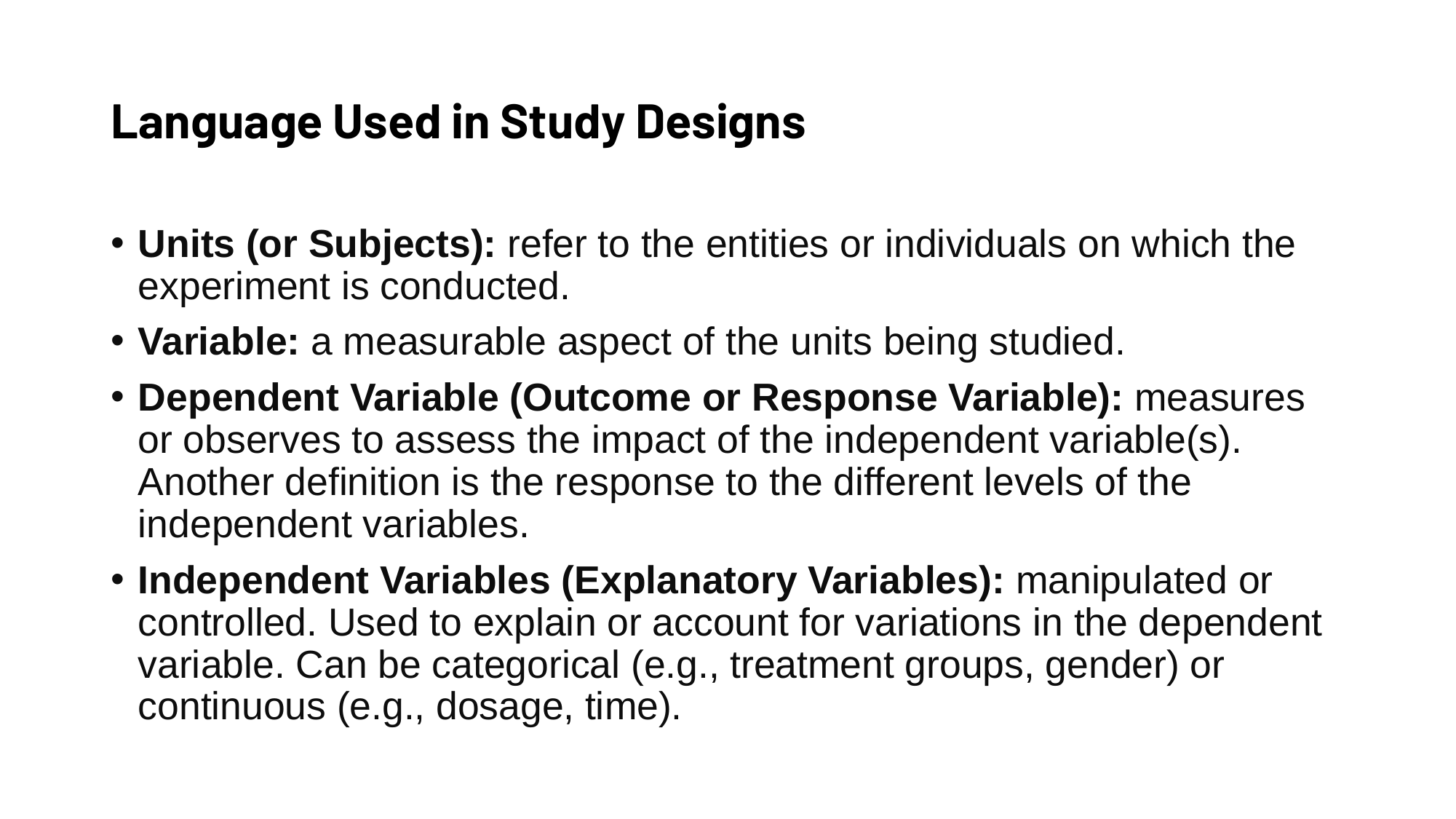

# Language Used in Study Designs
Units (or Subjects): refer to the entities or individuals on which the experiment is conducted.
Variable: a measurable aspect of the units being studied.
Dependent Variable (Outcome or Response Variable): measures or observes to assess the impact of the independent variable(s). Another definition is the response to the different levels of the independent variables.
Independent Variables (Explanatory Variables): manipulated or controlled. Used to explain or account for variations in the dependent variable. Can be categorical (e.g., treatment groups, gender) or continuous (e.g., dosage, time).